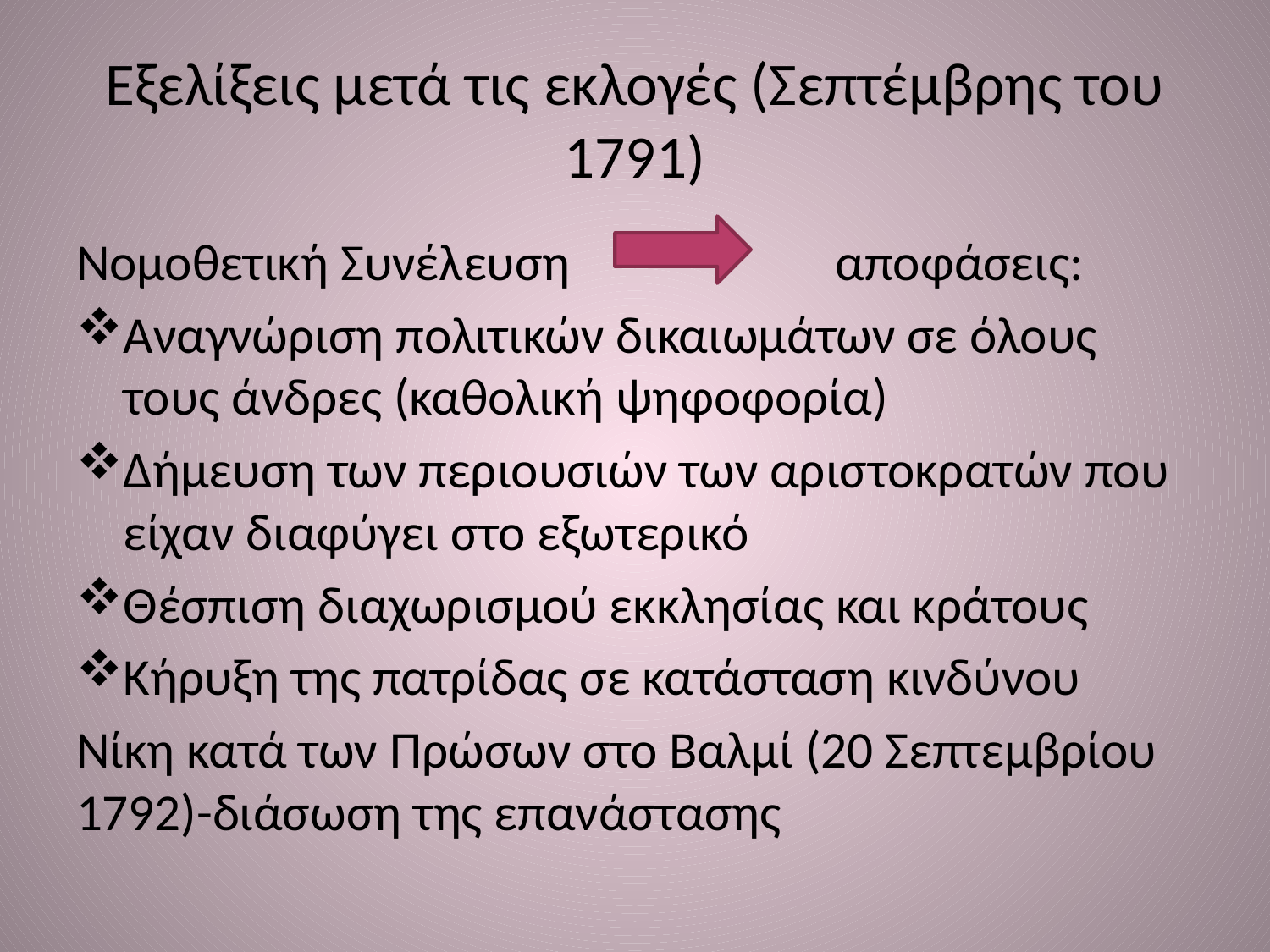

# Εξελίξεις μετά τις εκλογές (Σεπτέμβρης του 1791)

Νομοθετική Συνέλευση		     αποφάσεις:
Αναγνώριση πολιτικών δικαιωμάτων σε όλους τους άνδρες (καθολική ψηφοφορία)
Δήμευση των περιουσιών των αριστοκρατών που είχαν διαφύγει στο εξωτερικό
Θέσπιση διαχωρισμού εκκλησίας και κράτους
Κήρυξη της πατρίδας σε κατάσταση κινδύνου
Νίκη κατά των Πρώσων στο Βαλμί (20 Σεπτεμβρίου 1792)-διάσωση της επανάστασης